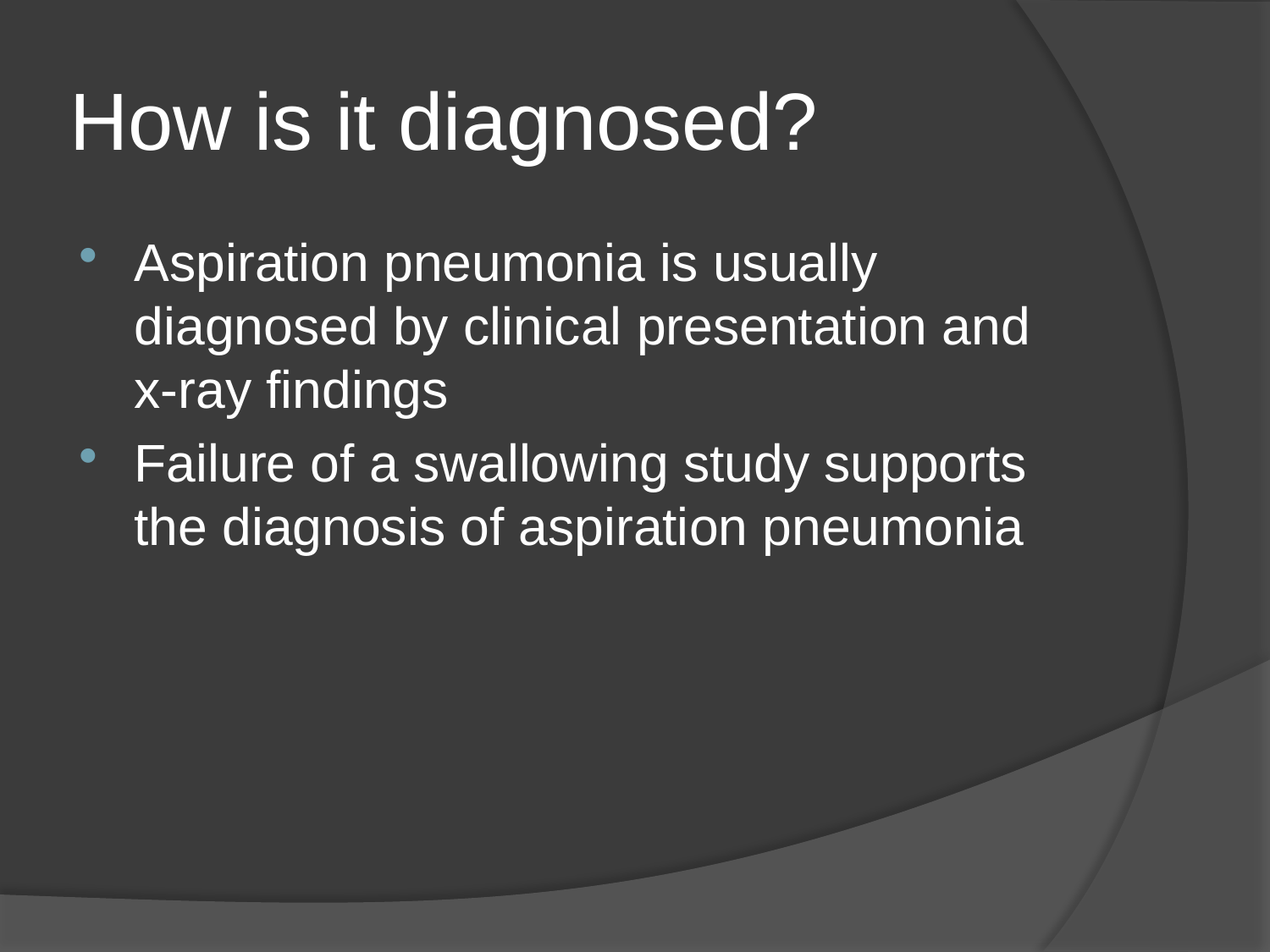

# How is it diagnosed?
Aspiration pneumonia is usually diagnosed by clinical presentation and x-ray findings
Failure of a swallowing study supports the diagnosis of aspiration pneumonia